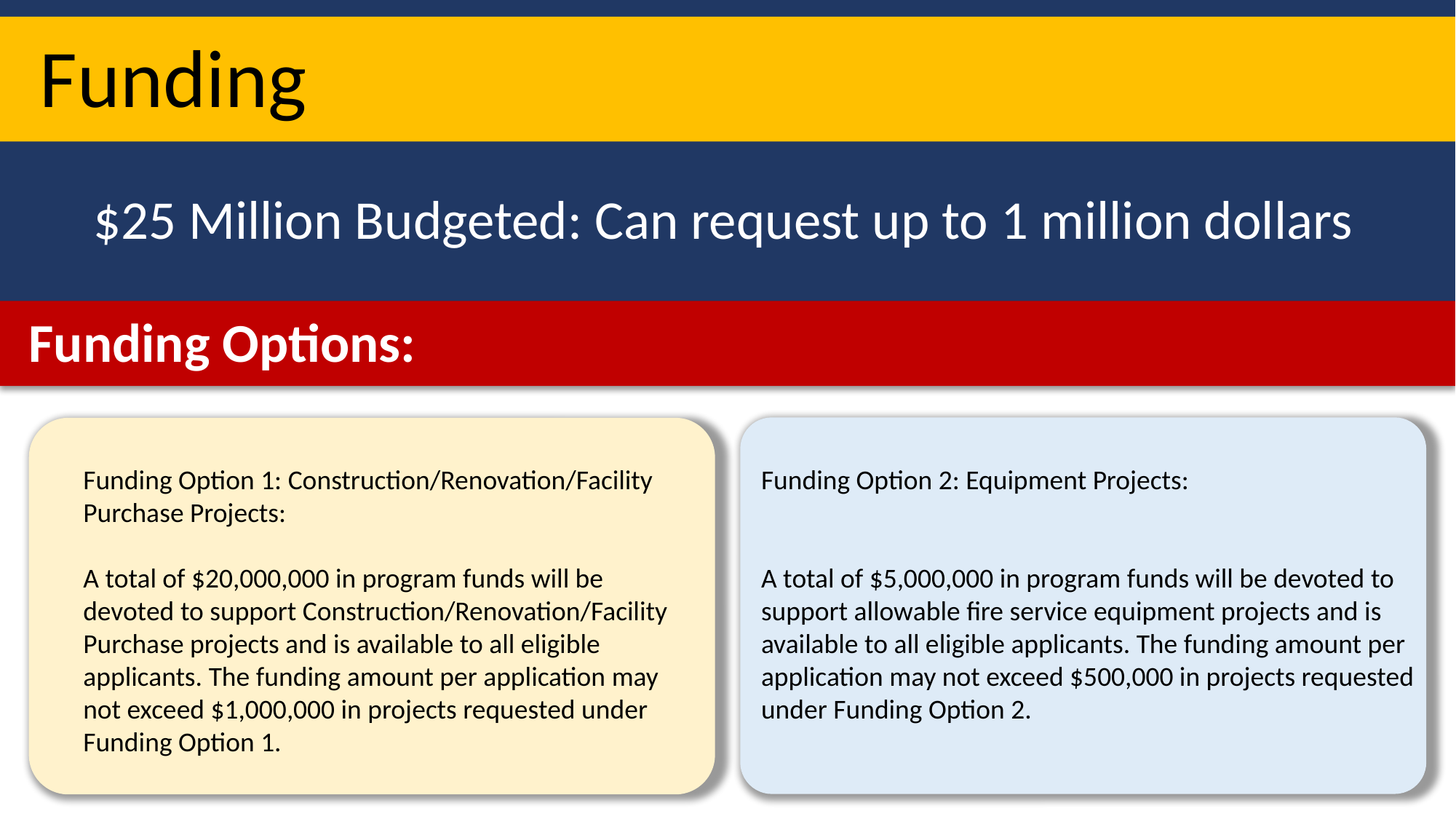

# Funding

$25 Million Budgeted: Can request up to 1 million dollars

Funding Options:

Funding Option 1: Construction/Renovation/Facility Purchase Projects:

A total of $20,000,000 in program funds will be devoted to support Construction/Renovation/Facility Purchase projects and is available to all eligible applicants. The funding amount per application may not exceed $1,000,000 in projects requested under Funding Option 1.
Funding Option 2: Equipment Projects:

A total of $5,000,000 in program funds will be devoted to support allowable fire service equipment projects and is available to all eligible applicants. The funding amount per application may not exceed $500,000 in projects requested under Funding Option 2.